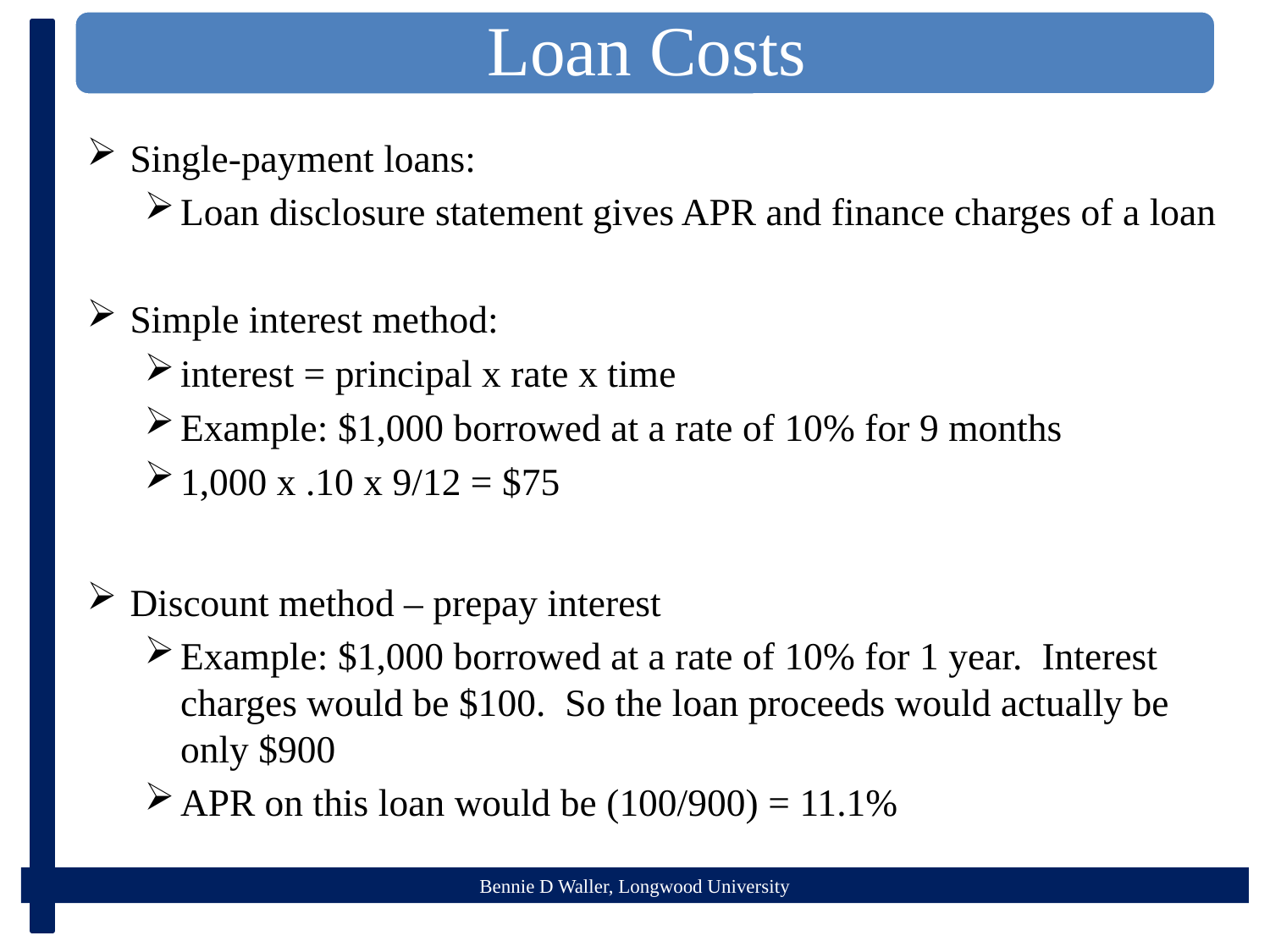

Loan Costs
Single-payment loans:
Loan disclosure statement gives APR and finance charges of a loan

Simple interest method:
interest = principal x rate x time
Example: $1,000 borrowed at a rate of 10% for 9 months
1,000 x .10 x 9/12 = $75

Discount method – prepay interest
Example: $1,000 borrowed at a rate of 10% for 1 year.  Interest charges would be $100.  So the loan proceeds would actually be only $900
APR on this loan would be (100/900) = 11.1%